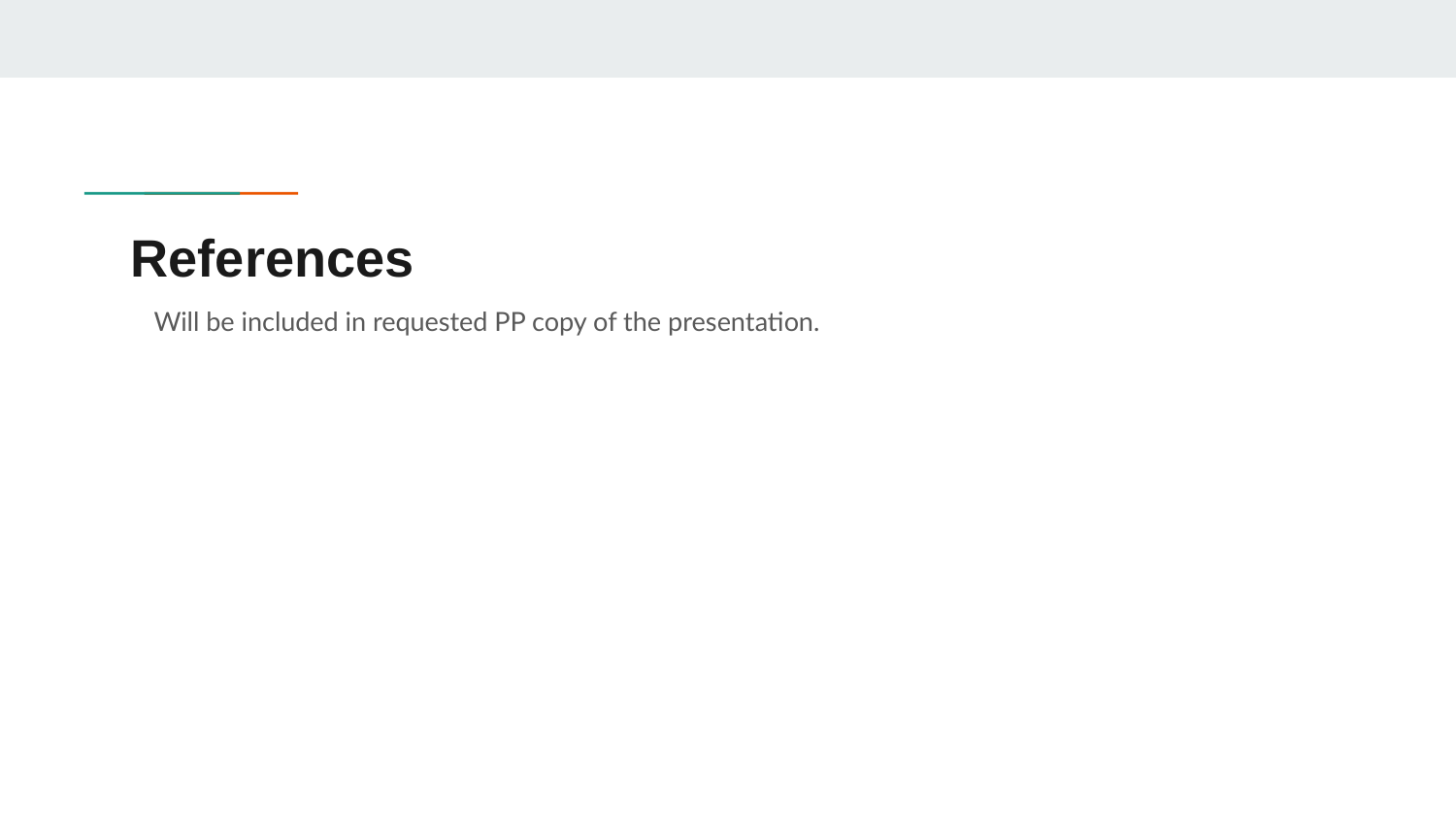

# References
Will be included in requested PP copy of the presentation.